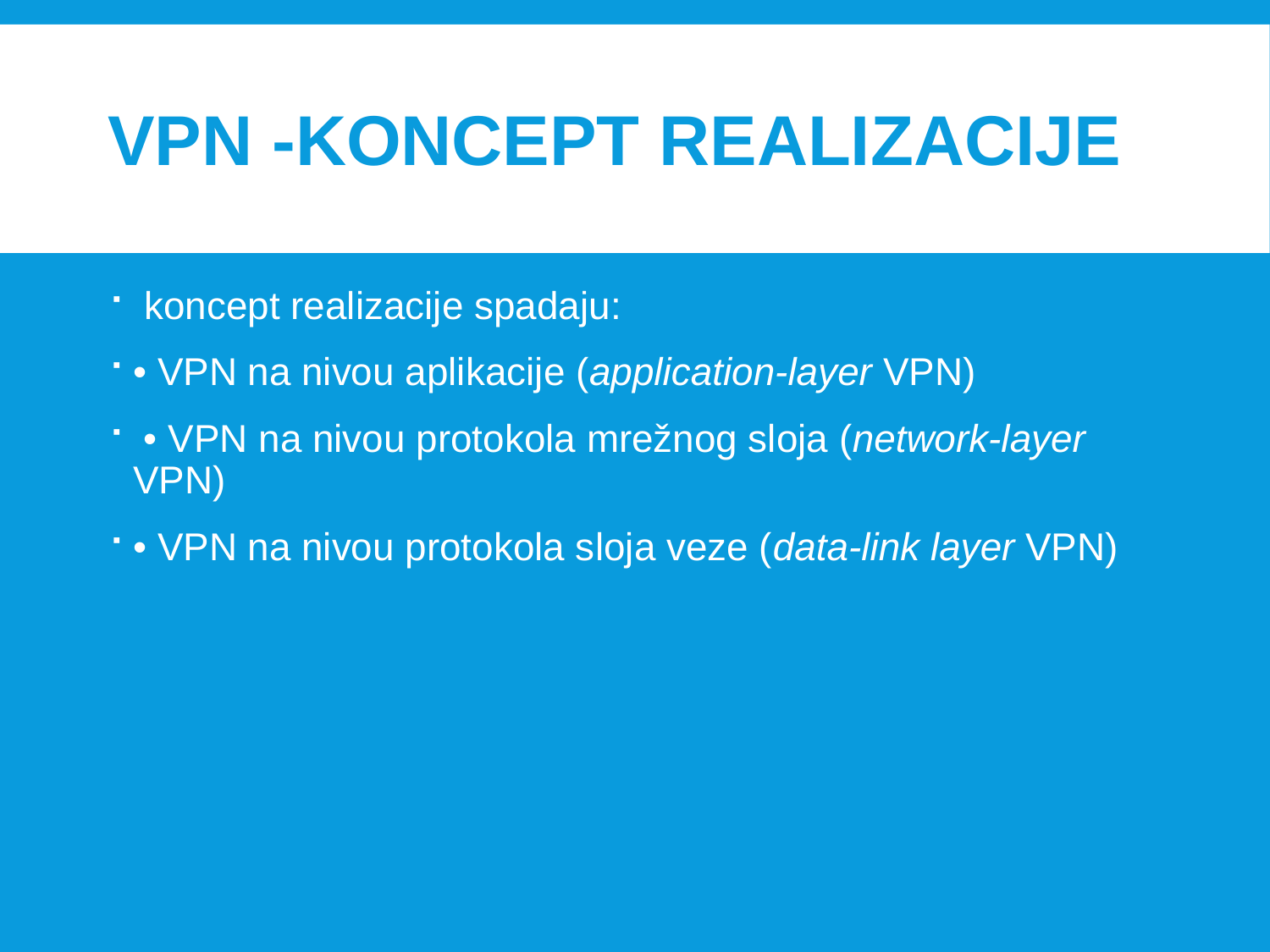

# VPN -Koncept realizacije
 koncept realizacije spadaju:
• VPN na nivou aplikacije (application-layer VPN)
 • VPN na nivou protokola mrežnog sloja (network-layer VPN)
• VPN na nivou protokola sloja veze (data-link layer VPN)